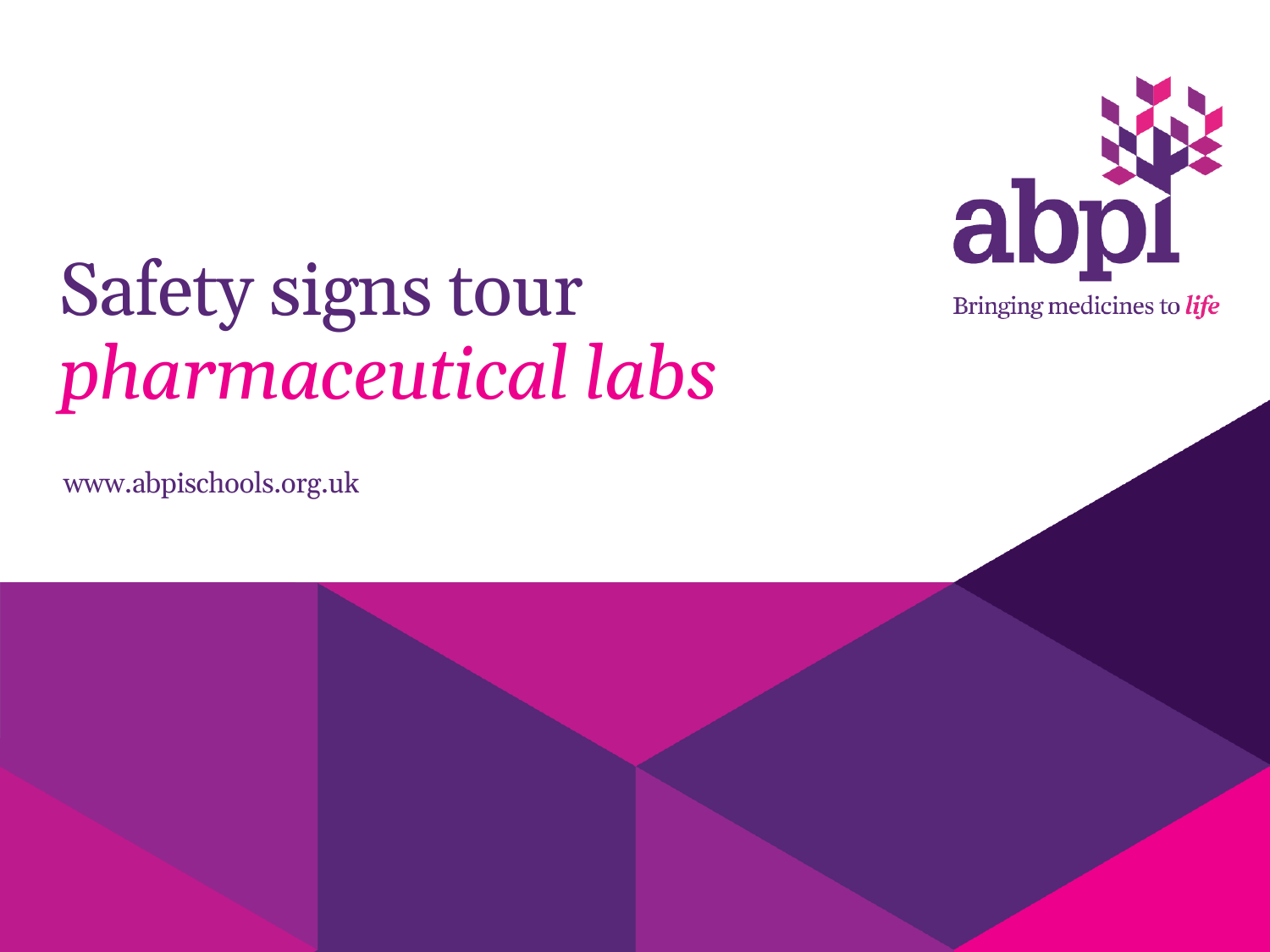

# Safety signs tour pharmaceutical labs
www.abpischools.org.uk